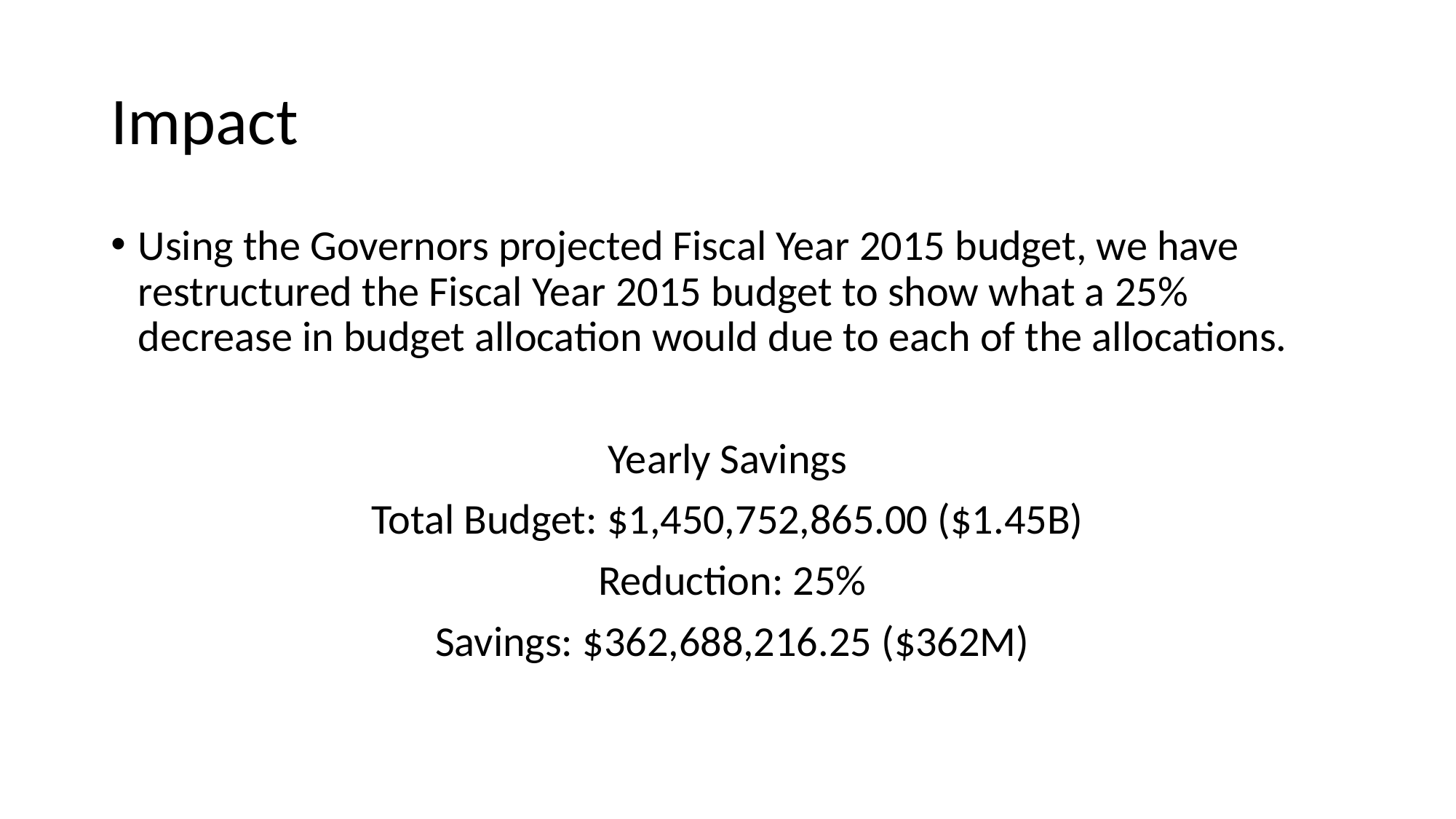

# Impact
Using the Governors projected Fiscal Year 2015 budget, we have restructured the Fiscal Year 2015 budget to show what a 25% decrease in budget allocation would due to each of the allocations.

Yearly Savings
Total Budget: $1,450,752,865.00 ($1.45B)
 Reduction: 25%
 Savings: $362,688,216.25 ($362M)